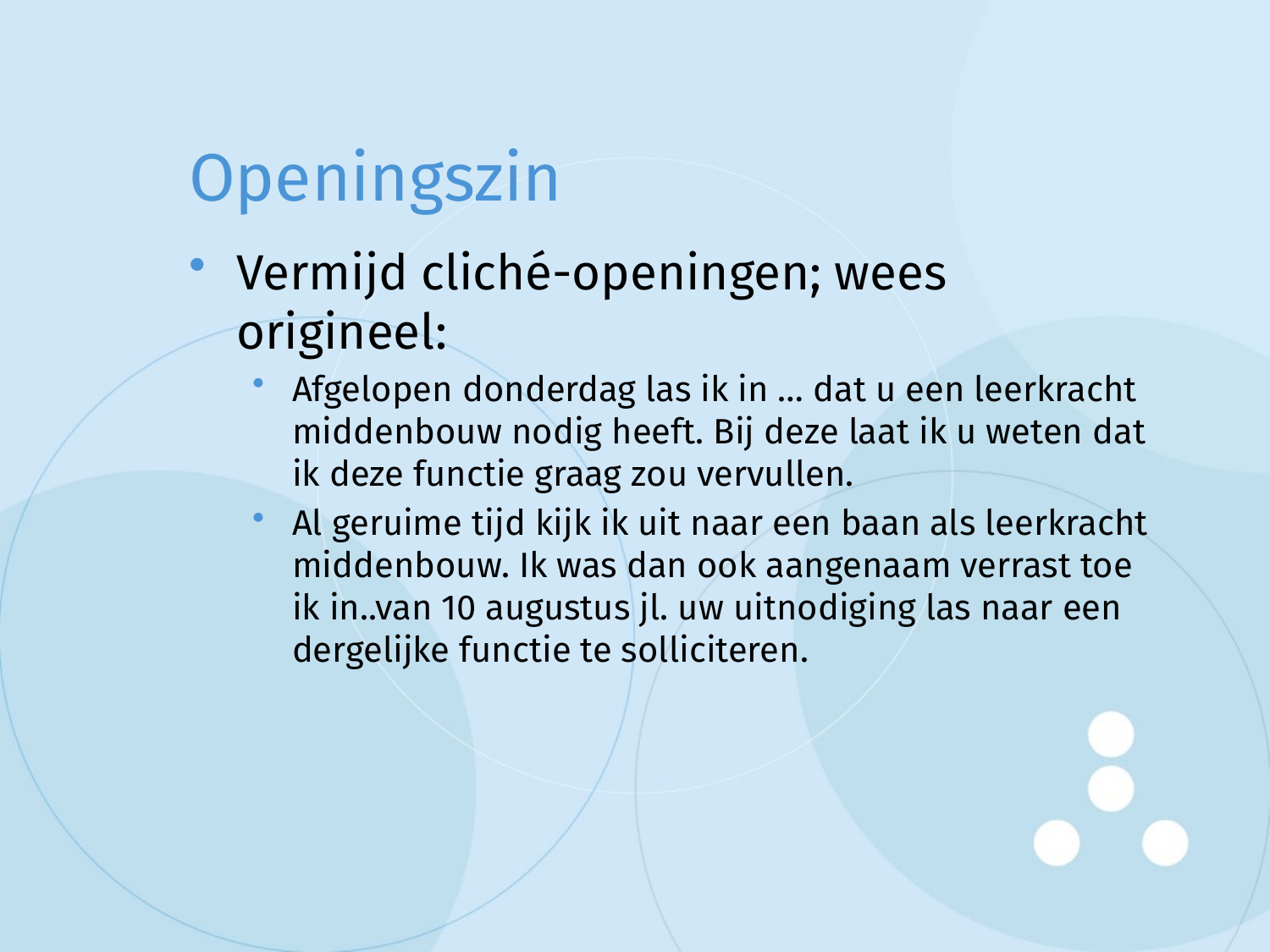

# Openingszin
Vermijd cliché-openingen; wees origineel:
Afgelopen donderdag las ik in … dat u een leerkracht middenbouw nodig heeft. Bij deze laat ik u weten dat ik deze functie graag zou vervullen.
Al geruime tijd kijk ik uit naar een baan als leerkracht middenbouw. Ik was dan ook aangenaam verrast toe ik in..van 10 augustus jl. uw uitnodiging las naar een dergelijke functie te solliciteren.